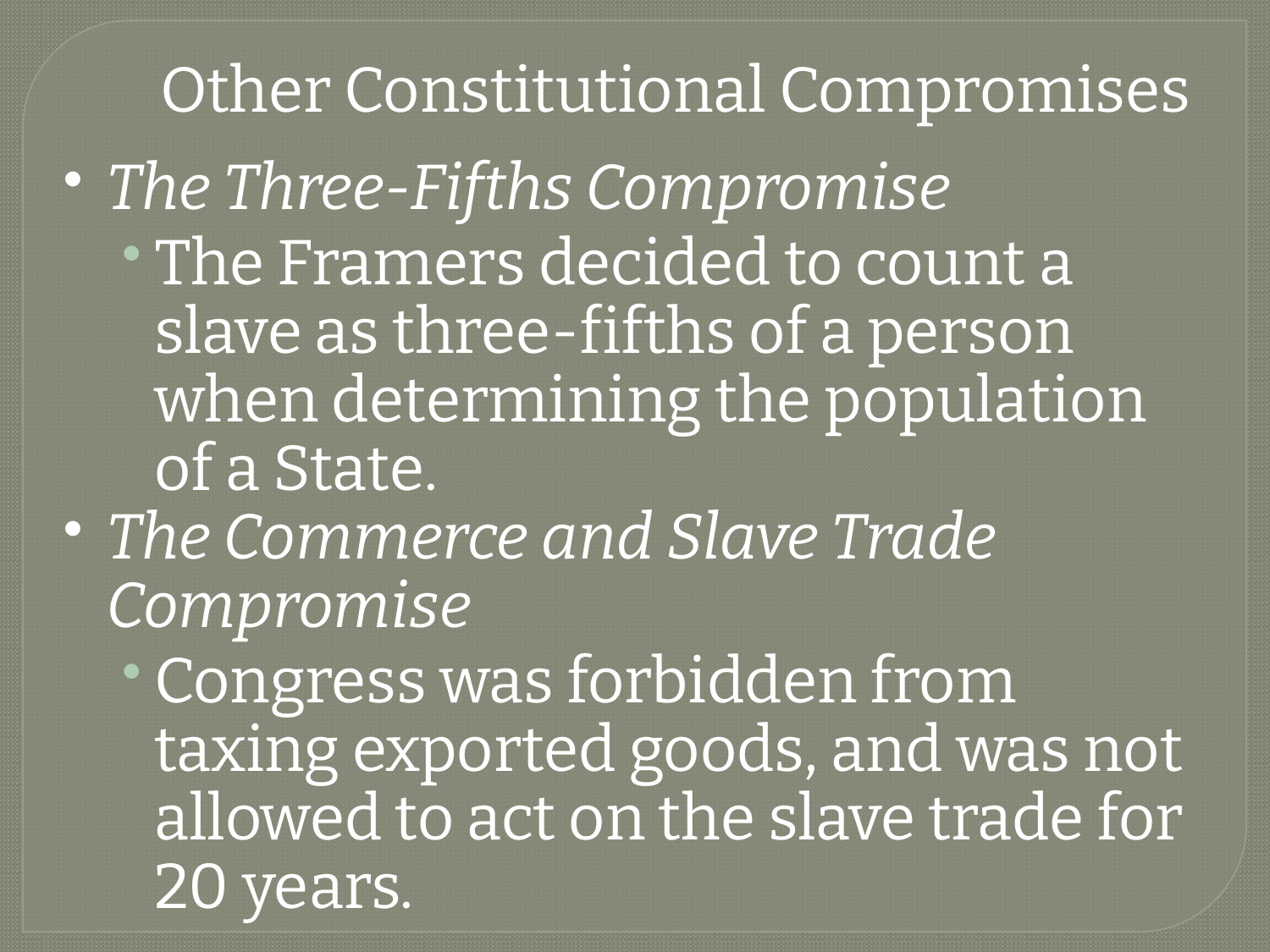

Other Constitutional Compromises
The Three-Fifths Compromise
The Framers decided to count a slave as three-fifths of a person when determining the population of a State.
The Commerce and Slave Trade Compromise
Congress was forbidden from taxing exported goods, and was not allowed to act on the slave trade for 20 years.